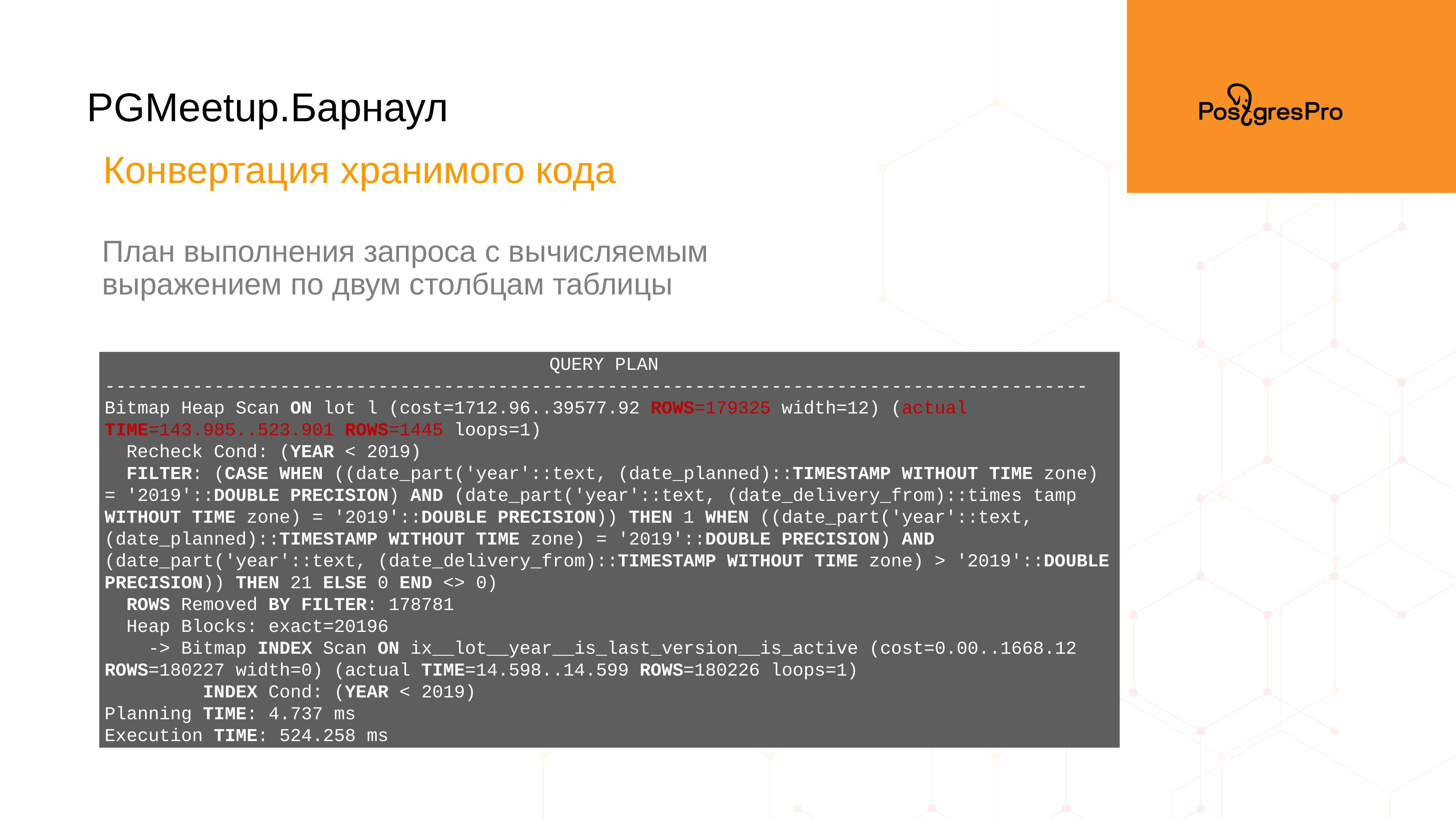

PGMeetup.Барнаул
Конвертация хранимого кода
План выполнения запроса с вычисляемым выражением по двум столбцам таблицы
QUERY PLAN
------------------------------------------------------------------------------------------
Bitmap Heap Scan ON lot l (cost=1712.96..39577.92 ROWS=179325 width=12) (actual TIME=143.985..523.901 ROWS=1445 loops=1)
  Recheck Cond: (YEAR < 2019)
  FILTER: (CASE WHEN ((date_part('year'::text, (date_planned)::TIMESTAMP WITHOUT TIME zone) = '2019'::DOUBLE PRECISION) AND (date_part('year'::text, (date_delivery_from)::times tamp WITHOUT TIME zone) = '2019'::DOUBLE PRECISION)) THEN 1 WHEN ((date_part('year'::text, (date_planned)::TIMESTAMP WITHOUT TIME zone) = '2019'::DOUBLE PRECISION) AND (date_part('year'::text, (date_delivery_from)::TIMESTAMP WITHOUT TIME zone) > '2019'::DOUBLE PRECISION)) THEN 21 ELSE 0 END <> 0)
  ROWS Removed BY FILTER: 178781
  Heap Blocks: exact=20196
    -> Bitmap INDEX Scan ON ix__lot__year__is_last_version__is_active (cost=0.00..1668.12 ROWS=180227 width=0) (actual TIME=14.598..14.599 ROWS=180226 loops=1)
         INDEX Cond: (YEAR < 2019)
Planning TIME: 4.737 ms
Execution TIME: 524.258 ms